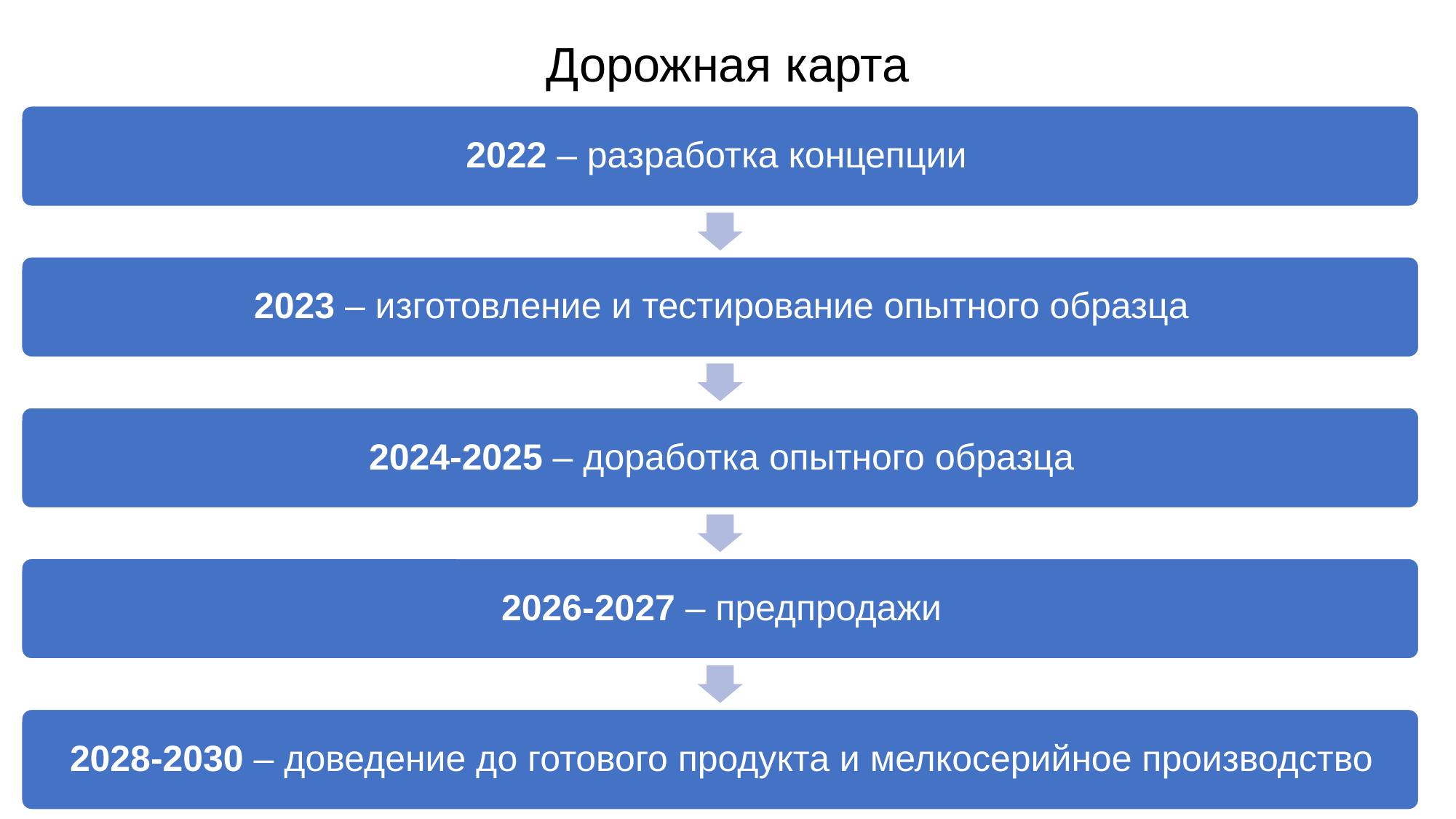

Дорожная карта
2022 – разработка концепции

2023 – изготовление и тестирование опытного образца

2024-2025 – доработка опытного образца

2026-2027 – предпродажи

2028-2030 – доведение до готового продукта и мелкосерийное производство